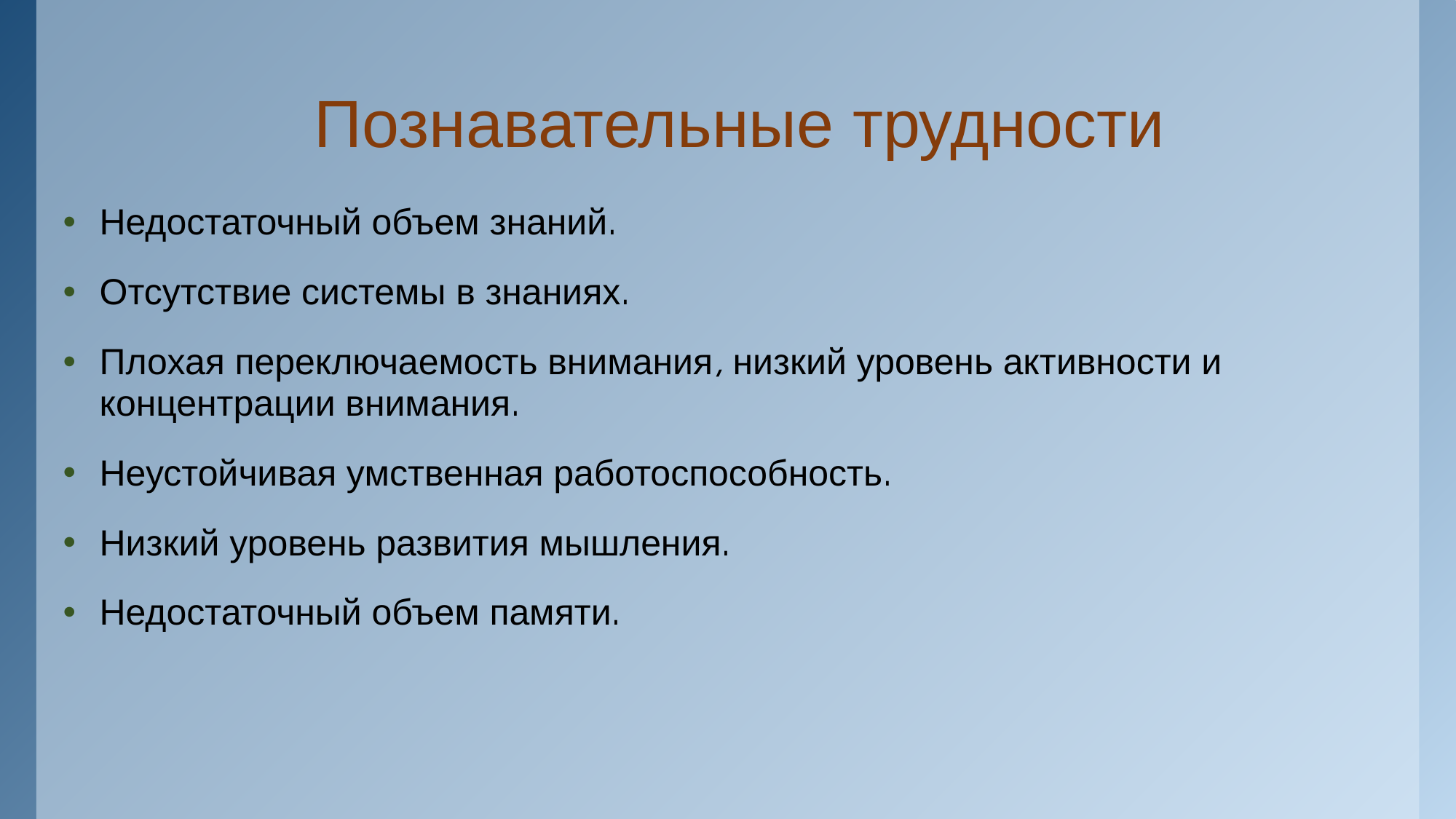

# Познавательные трудности
Недостаточный объем знаний.
Отсутствие системы в знаниях.
Плохая переключаемость внимания, низкий уровень активности и концентрации внимания.
Неустойчивая умственная работоспособность.
Низкий уровень развития мышления.
Недостаточный объем памяти.